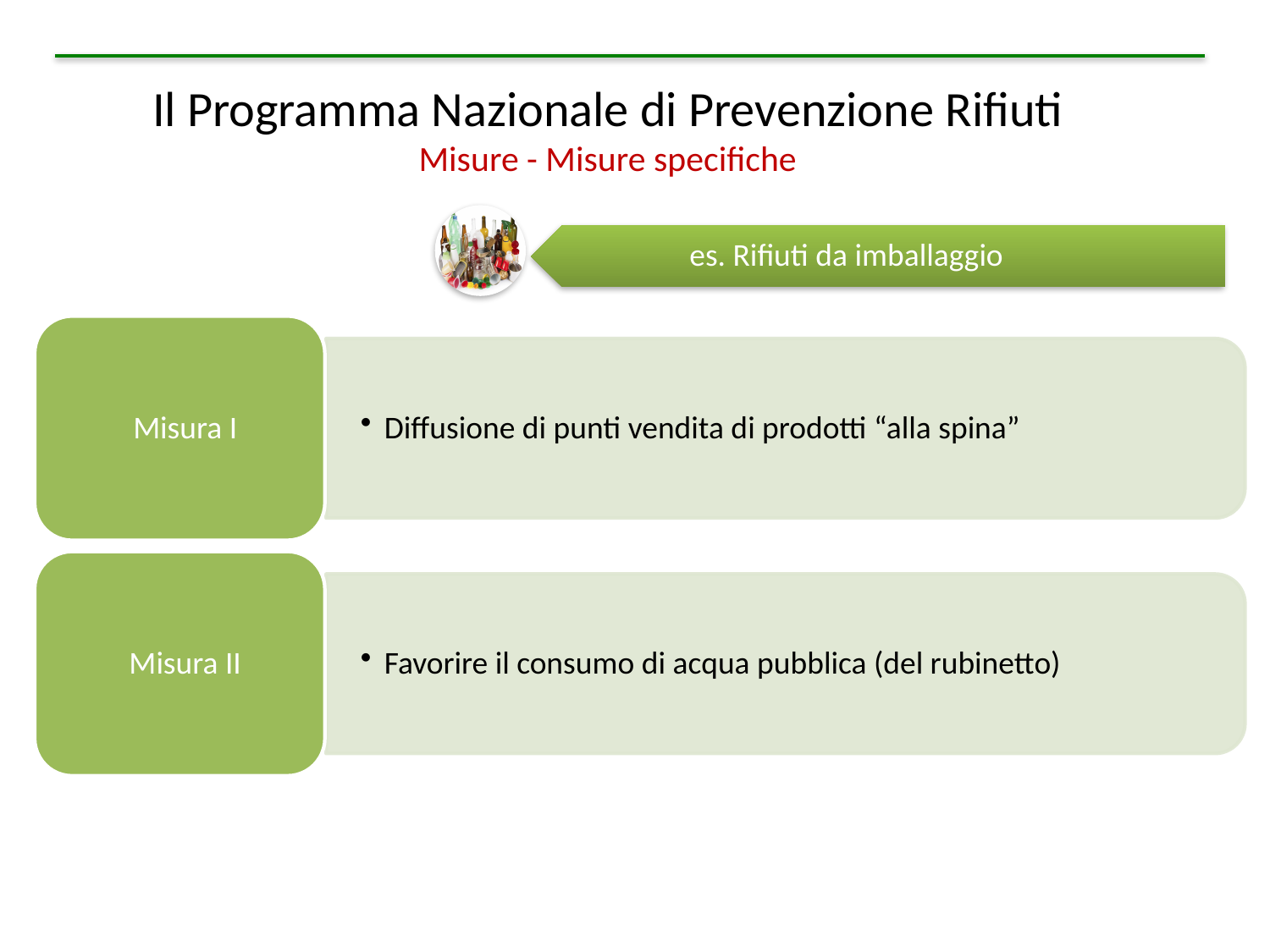

Il Programma Nazionale di Prevenzione Rifiuti
Misure - Misure specifiche
es. Rifiuti da imballaggio
Diffusione di punti vendita di prodotti “alla spina”
Misura I
Favorire il consumo di acqua pubblica (del rubinetto)
Misura II